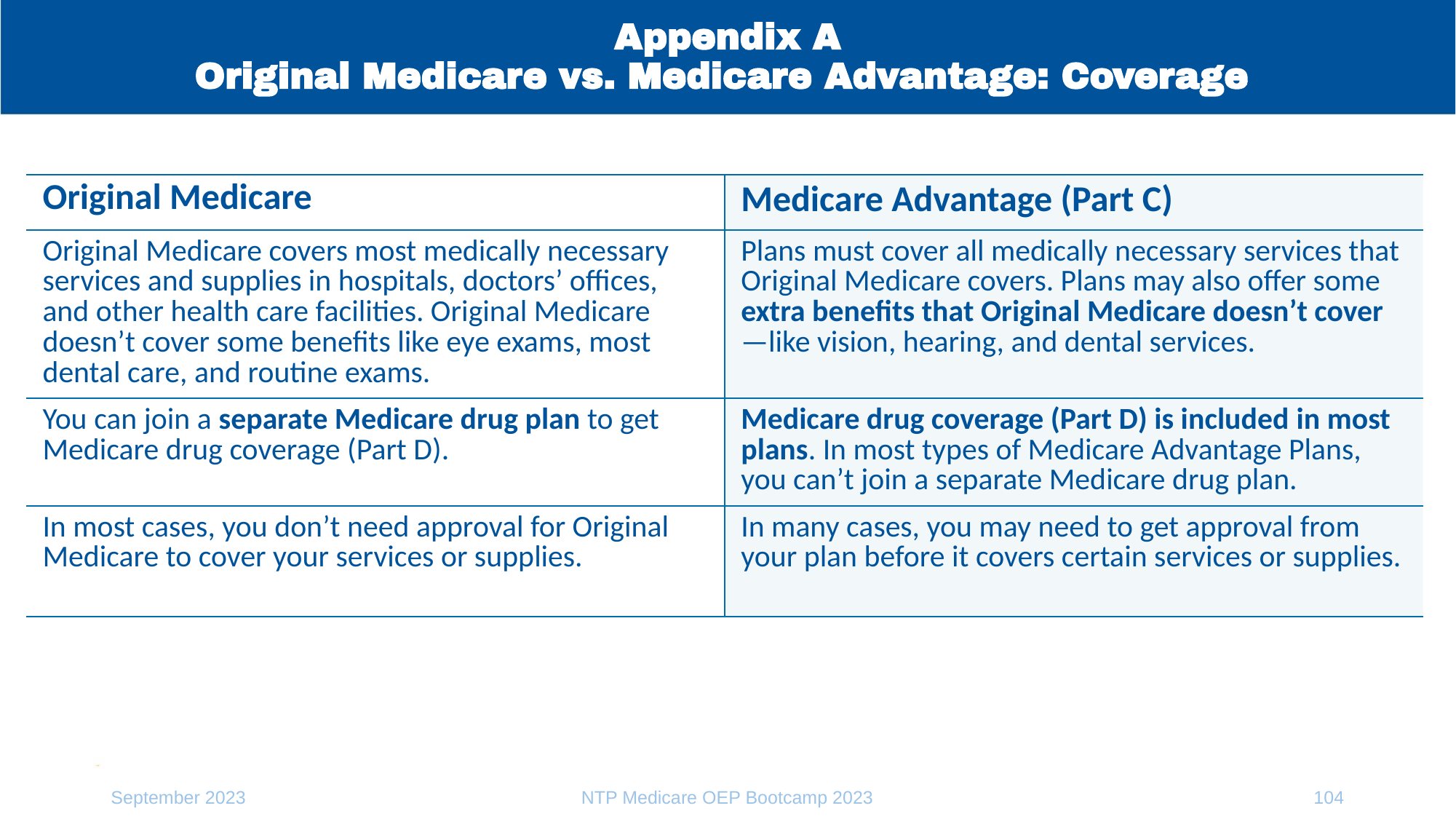

# Appendix A Original Medicare vs. Medicare Advantage: Coverage
| Original Medicare | Medicare Advantage (Part C) |
| --- | --- |
| Original Medicare covers most medically necessary services and supplies in hospitals, doctors’ offices, and other health care facilities. Original Medicare doesn’t cover some benefits like eye exams, most dental care, and routine exams. | Plans must cover all medically necessary services that Original Medicare covers. Plans may also offer some extra benefits that Original Medicare doesn’t cover—like vision, hearing, and dental services. |
| You can join a separate Medicare drug plan to get Medicare drug coverage (Part D). | Medicare drug coverage (Part D) is included in most plans. In most types of Medicare Advantage Plans, you can’t join a separate Medicare drug plan. |
| In most cases, you don’t need approval for Original Medicare to cover your services or supplies. | In many cases, you may need to get approval from your plan before it covers certain services or supplies. |
September 2023
NTP Medicare OEP Bootcamp 2023
104